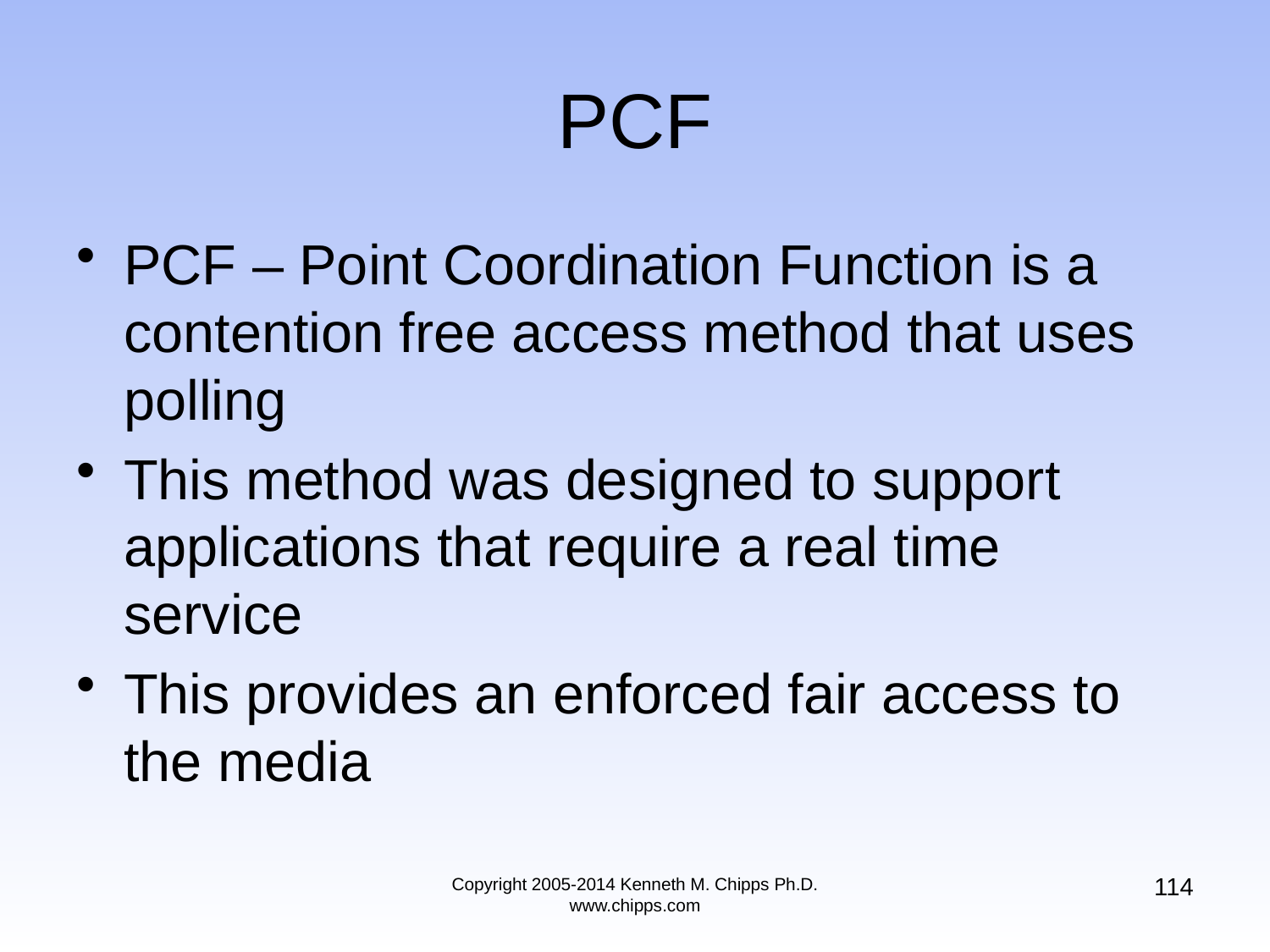

# PCF
PCF – Point Coordination Function is a contention free access method that uses polling
This method was designed to support applications that require a real time service
This provides an enforced fair access to the media
114
Copyright 2005-2014 Kenneth M. Chipps Ph.D. www.chipps.com